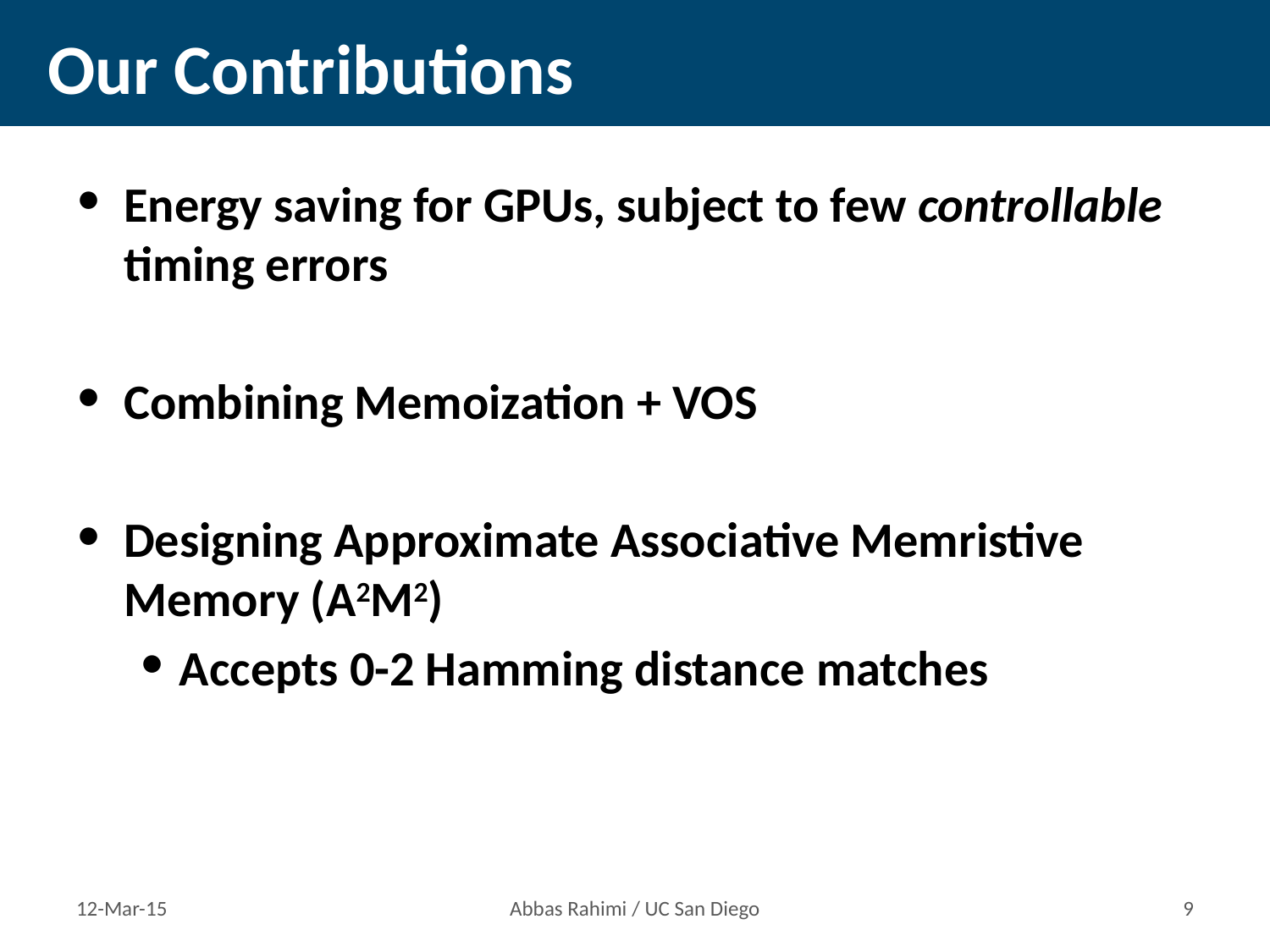

# Our Contributions
Energy saving for GPUs, subject to few controllable timing errors

Combining Memoization + VOS

Designing Approximate Associative Memristive Memory (A2M2)
Accepts 0-2 Hamming distance matches
12-Mar-15
Abbas Rahimi / UC San Diego
9